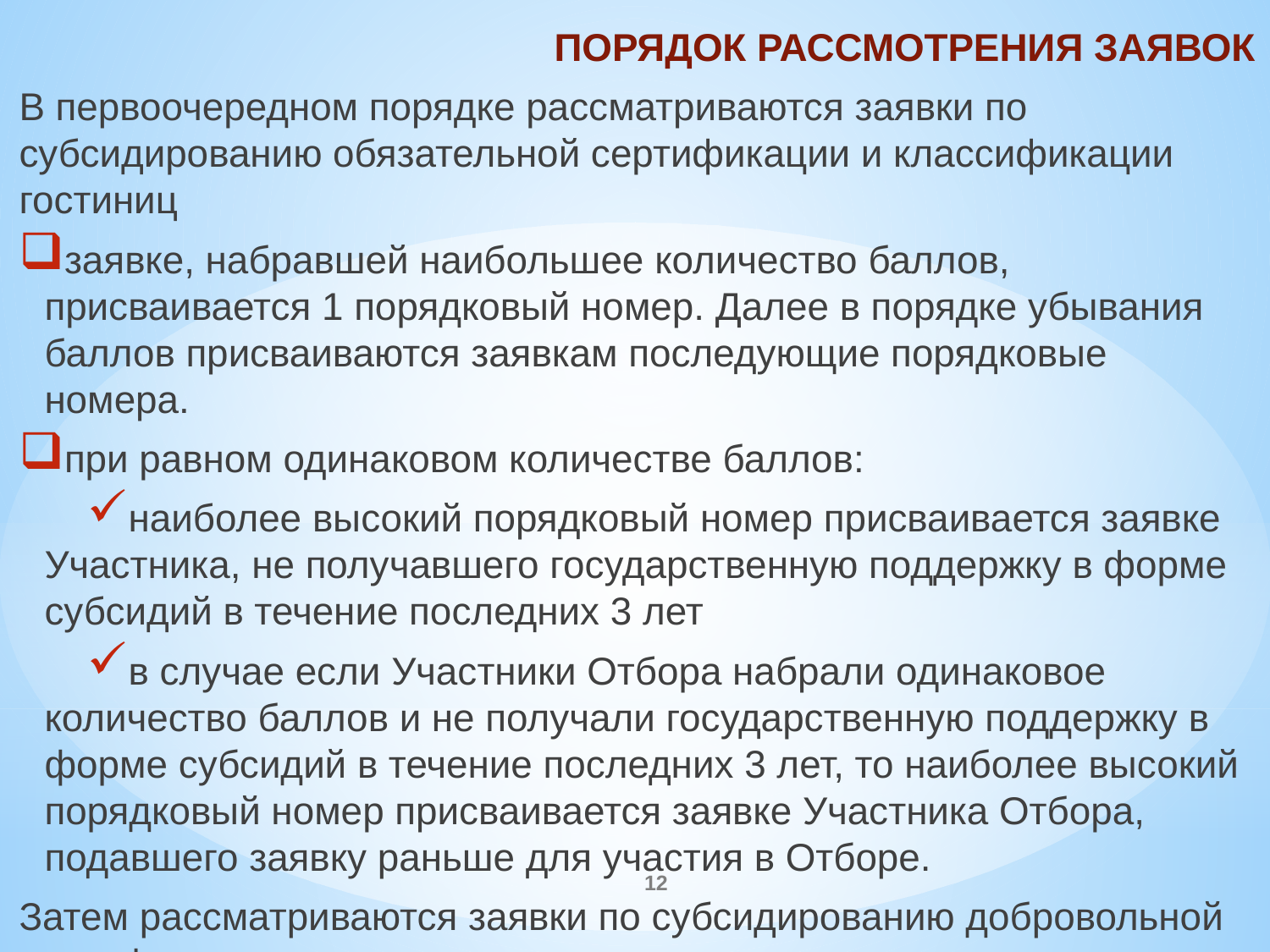

ПОРЯДОК РАССМОТРЕНИЯ ЗАЯВОК
В первоочередном порядке рассматриваются заявки по субсидированию обязательной сертификации и классификации гостиниц
заявке, набравшей наибольшее количество баллов, присваивается 1 порядковый номер. Далее в порядке убывания баллов присваиваются заявкам последующие порядковые номера.
при равном одинаковом количестве баллов:
наиболее высокий порядковый номер присваивается заявке Участника, не получавшего государственную поддержку в форме субсидий в течение последних 3 лет
в случае если Участники Отбора набрали одинаковое количество баллов и не получали государственную поддержку в форме субсидий в течение последних 3 лет, то наиболее высокий порядковый номер присваивается заявке Участника Отбора, подавшего заявку раньше для участия в Отборе.
Затем рассматриваются заявки по субсидированию добровольной сертификации.
12